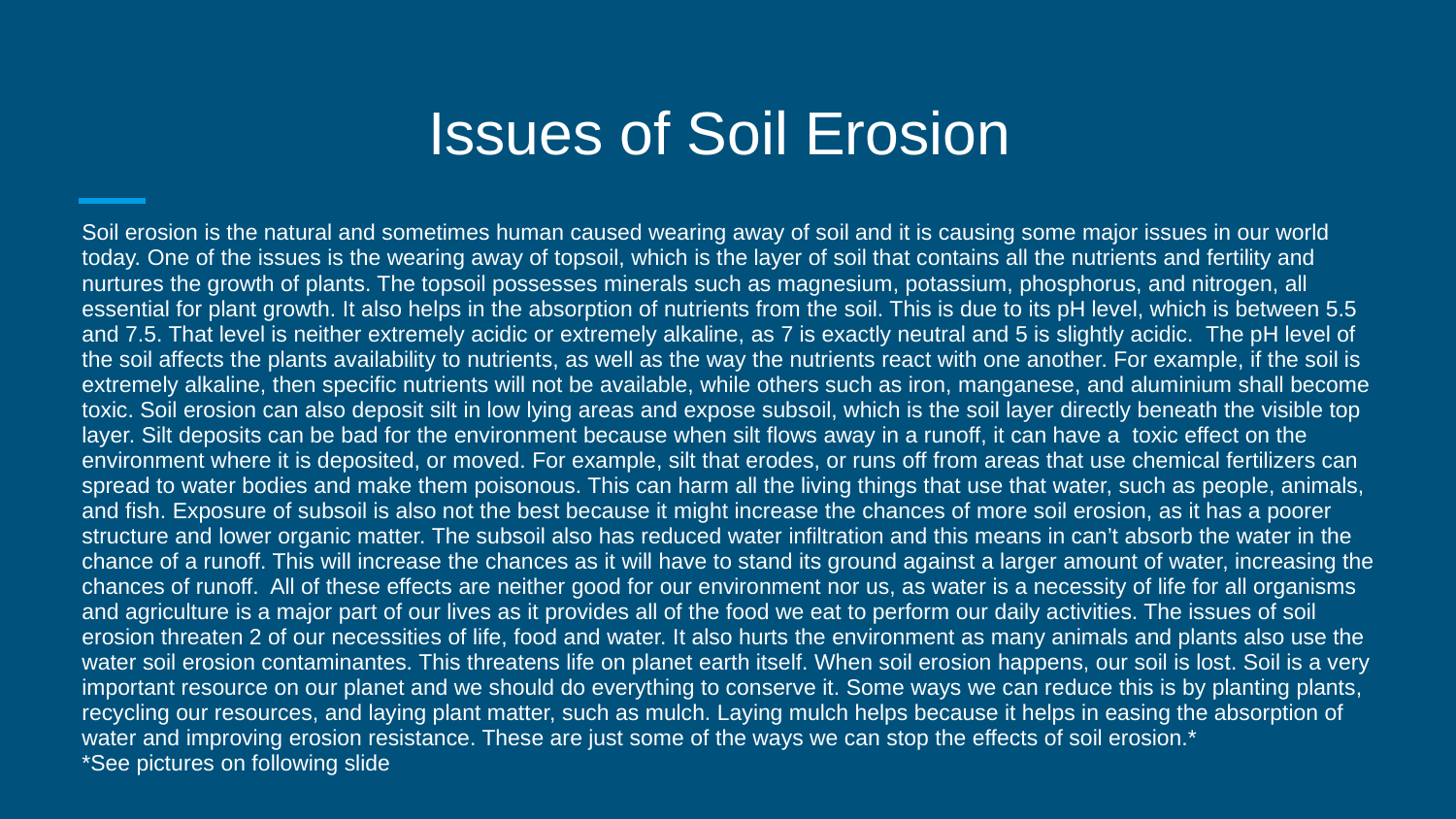

# Issues of Soil Erosion
Soil erosion is the natural and sometimes human caused wearing away of soil and it is causing some major issues in our world today. One of the issues is the wearing away of topsoil, which is the layer of soil that contains all the nutrients and fertility and nurtures the growth of plants. The topsoil possesses minerals such as magnesium, potassium, phosphorus, and nitrogen, all essential for plant growth. It also helps in the absorption of nutrients from the soil. This is due to its pH level, which is between 5.5 and 7.5. That level is neither extremely acidic or extremely alkaline, as 7 is exactly neutral and 5 is slightly acidic.  The pH level of the soil affects the plants availability to nutrients, as well as the way the nutrients react with one another. For example, if the soil is extremely alkaline, then specific nutrients will not be available, while others such as iron, manganese, and aluminium shall become toxic. Soil erosion can also deposit silt in low lying areas and expose subsoil, which is the soil layer directly beneath the visible top layer. Silt deposits can be bad for the environment because when silt flows away in a runoff, it can have a  toxic effect on the environment where it is deposited, or moved. For example, silt that erodes, or runs off from areas that use chemical fertilizers can spread to water bodies and make them poisonous. This can harm all the living things that use that water, such as people, animals, and fish. Exposure of subsoil is also not the best because it might increase the chances of more soil erosion, as it has a poorer structure and lower organic matter. The subsoil also has reduced water infiltration and this means in can’t absorb the water in the chance of a runoff. This will increase the chances as it will have to stand its ground against a larger amount of water, increasing the chances of runoff.  All of these effects are neither good for our environment nor us, as water is a necessity of life for all organisms and agriculture is a major part of our lives as it provides all of the food we eat to perform our daily activities. The issues of soil erosion threaten 2 of our necessities of life, food and water. It also hurts the environment as many animals and plants also use the water soil erosion contaminantes. This threatens life on planet earth itself. When soil erosion happens, our soil is lost. Soil is a very important resource on our planet and we should do everything to conserve it. Some ways we can reduce this is by planting plants, recycling our resources, and laying plant matter, such as mulch. Laying mulch helps because it helps in easing the absorption of water and improving erosion resistance. These are just some of the ways we can stop the effects of soil erosion.*                       *See pictures on following slide